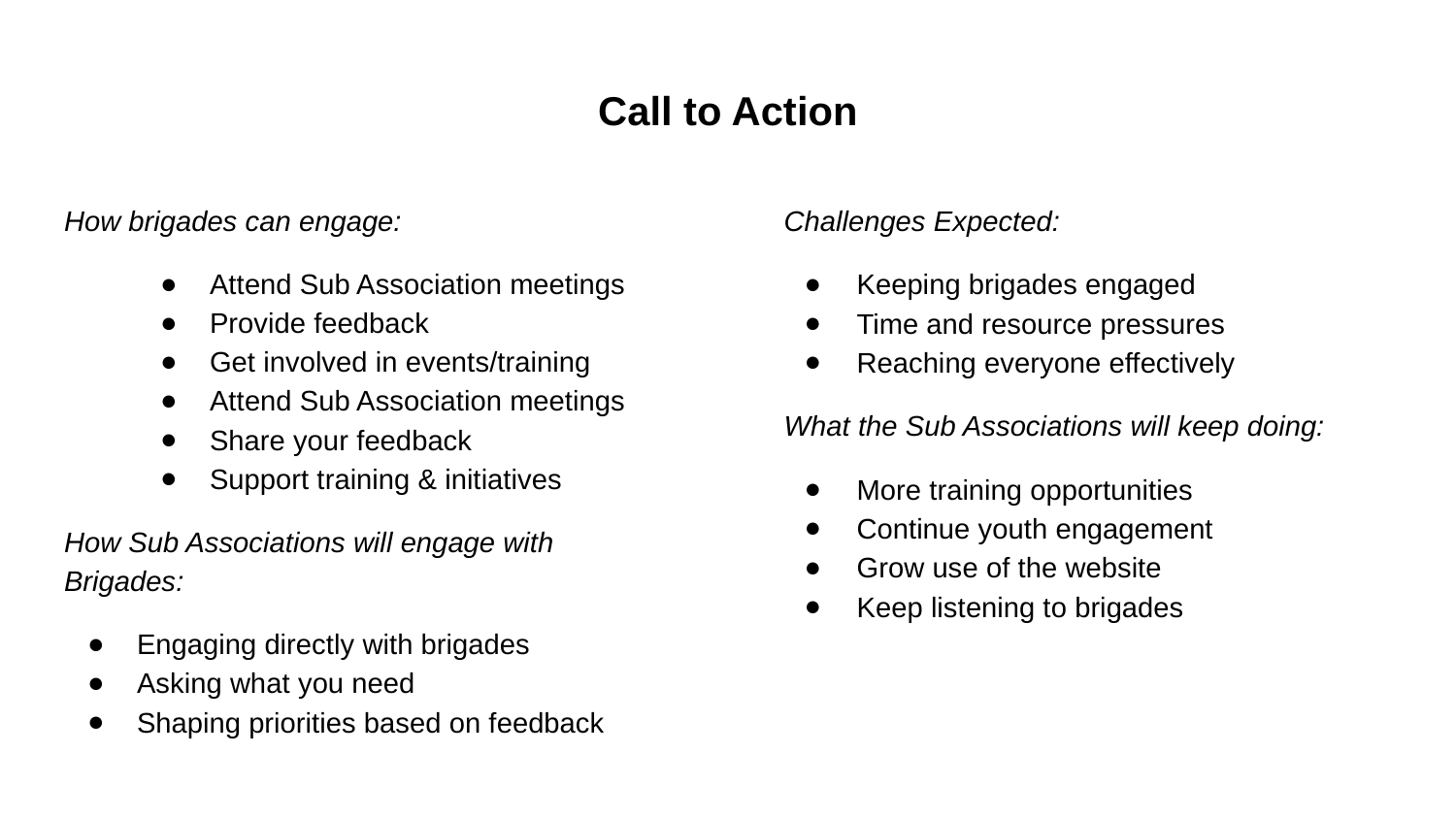

# Call to Action
How brigades can engage:
Attend Sub Association meetings
Provide feedback
Get involved in events/training
Attend Sub Association meetings
Share your feedback
Support training & initiatives
How Sub Associations will engage with Brigades:
Engaging directly with brigades
Asking what you need
Shaping priorities based on feedback
Challenges Expected:
Keeping brigades engaged
Time and resource pressures
Reaching everyone effectively
What the Sub Associations will keep doing:
More training opportunities
Continue youth engagement
Grow use of the website
Keep listening to brigades